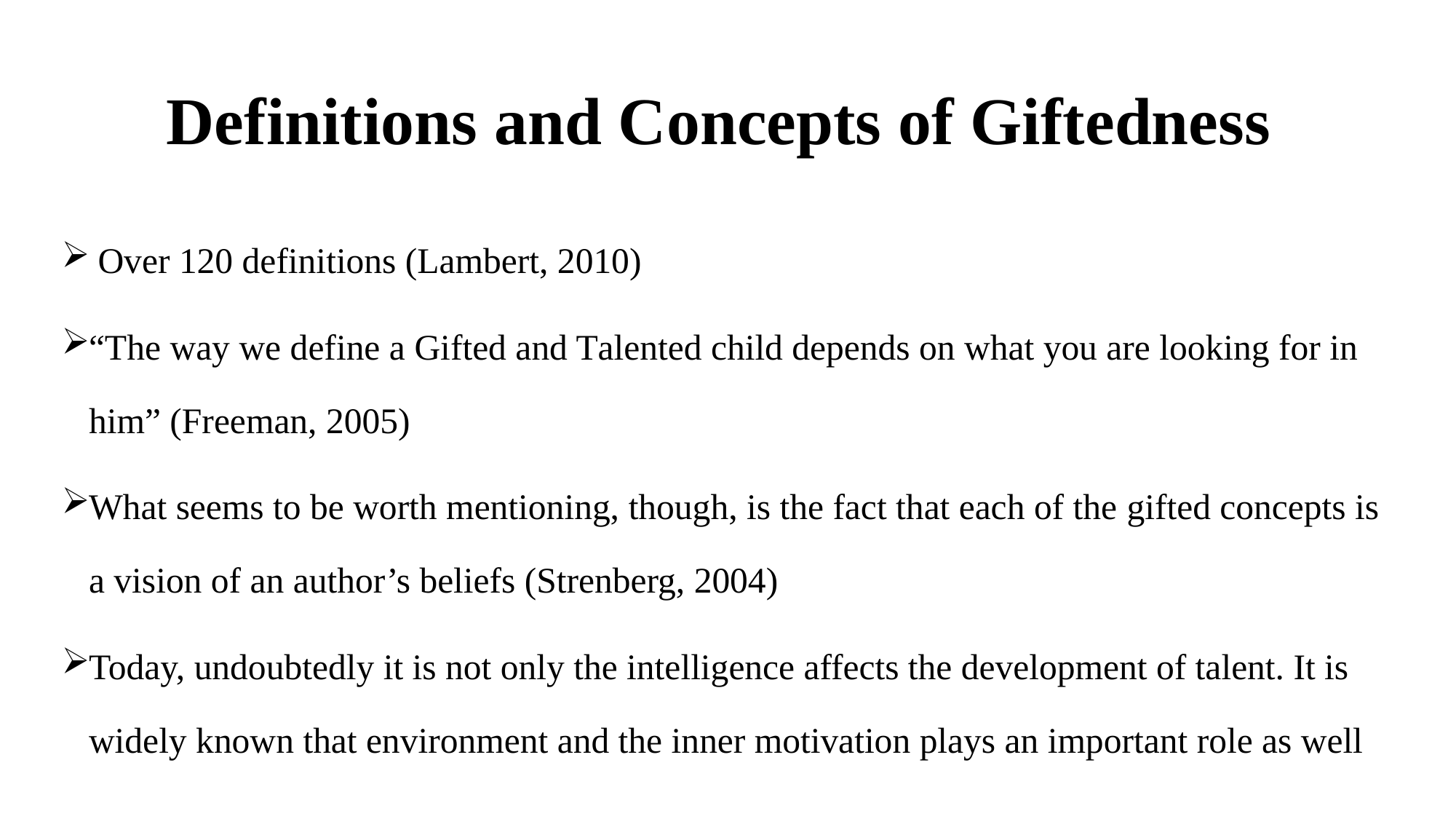

# Definitions and Concepts of Giftedness
 Over 120 definitions (Lambert, 2010)
“The way we define a Gifted and Talented child depends on what you are looking for in him” (Freeman, 2005)
What seems to be worth mentioning, though, is the fact that each of the gifted concepts is a vision of an author’s beliefs (Strenberg, 2004)
Today, undoubtedly it is not only the intelligence affects the development of talent. It is widely known that environment and the inner motivation plays an important role as well